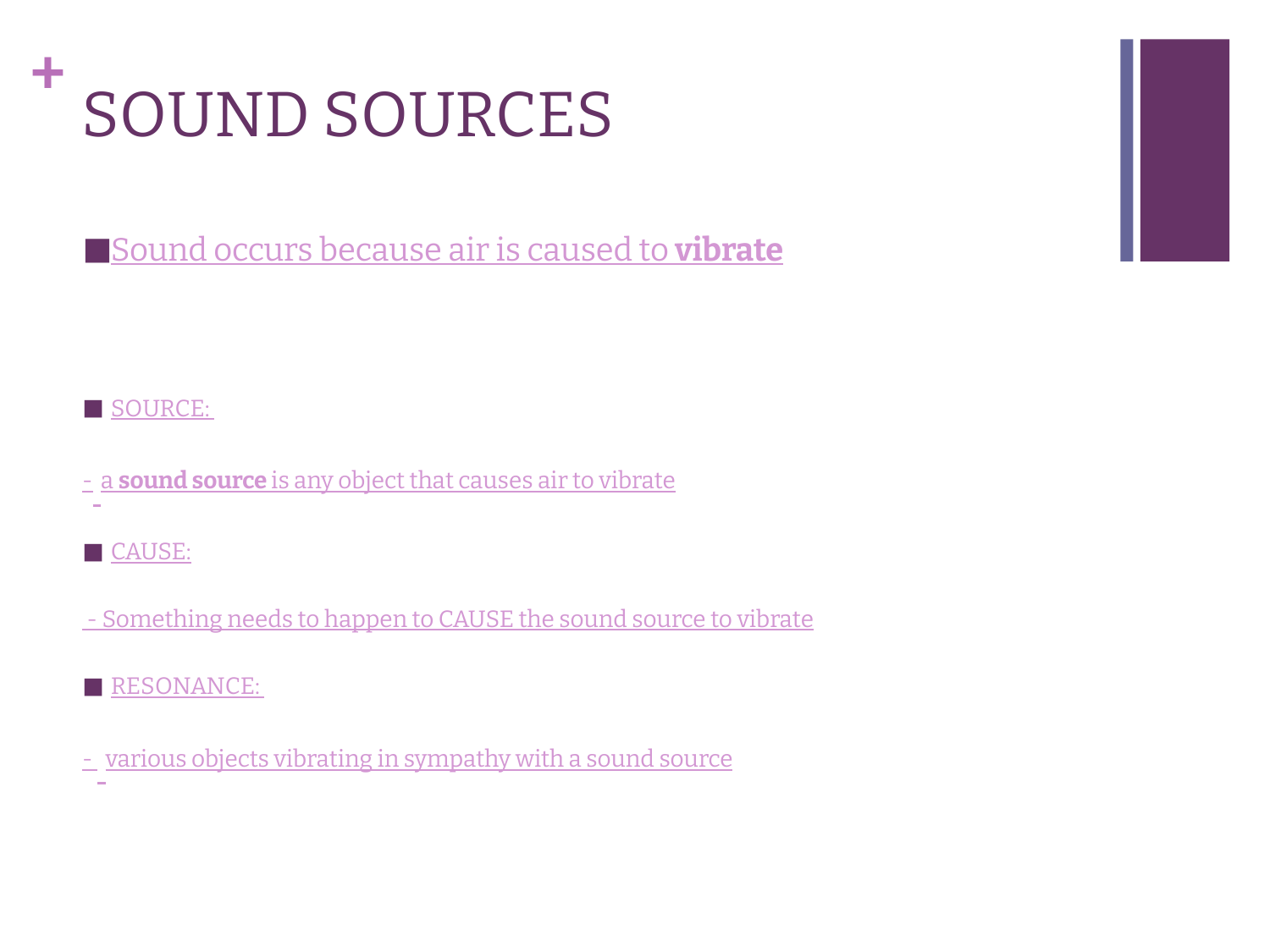

# SOUND SOURCES
Sound occurs because air is caused to vibrate

SOURCE:
- a sound source is any object that causes air to vibrate
CAUSE:
 - Something needs to happen to CAUSE the sound source to vibrate
RESONANCE:
-  various objects vibrating in sympathy with a sound source